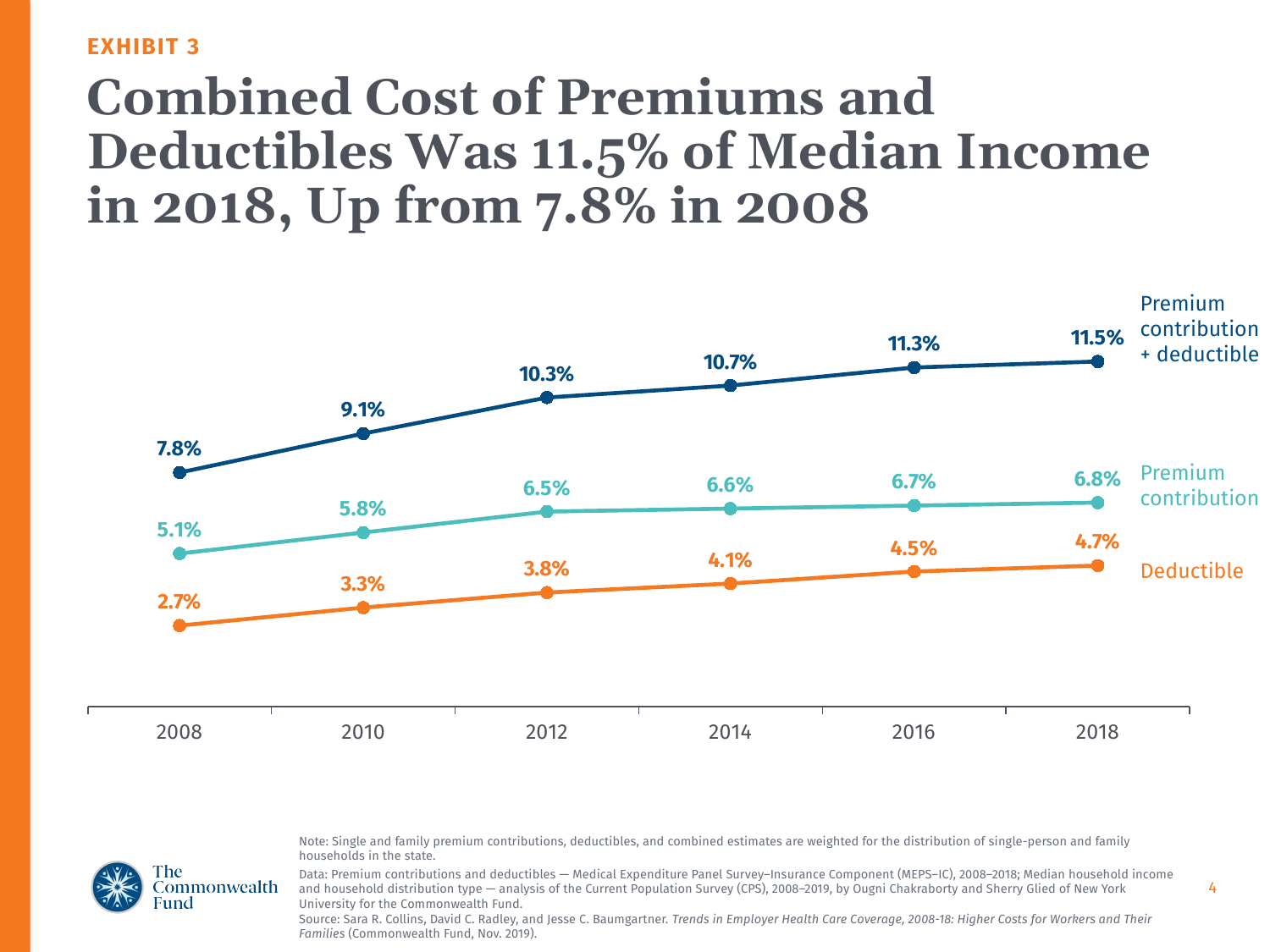

EXHIBIT 3
# Combined Cost of Premiums and Deductibles Was 11.5% of Median Income in 2018, Up from 7.8% in 2008

### Chart

| Category | Premium | Deductible | Premium + Deductible |
|---|---|---|---|
| 2008 | 0.051 | 0.027000000000000003 | 0.078 |
| 2010 | 0.057999999999999996 | 0.033 | 0.091 |
| 2012 | 0.065 | 0.038 | 0.10300000000000001 |
| 2014 | 0.066 | 0.040999999999999995 | 0.107 |
| 2016 | 0.067 | 0.045 | 0.113 |
| 2018 | 0.068 | 0.047 | 0.115 |
Premium contribution + deductible
Premium contribution
Deductible
Note: Single and family premium contributions, deductibles, and combined estimates are weighted for the distribution of single-person and family households in the state.
Data: Premium contributions and deductibles — Medical Expenditure Panel Survey–Insurance Component (MEPS–IC), 2008–2018; Median household income and household distribution type — analysis of the Current Population Survey (CPS), 2008–2019, by Ougni Chakraborty and Sherry Glied of New York University for the Commonwealth Fund.
Source: Sara R. Collins, David C. Radley, and Jesse C. Baumgartner. Trends in Employer Health Care Coverage, 2008-18: Higher Costs for Workers and Their Families (Commonwealth Fund, Nov. 2019).